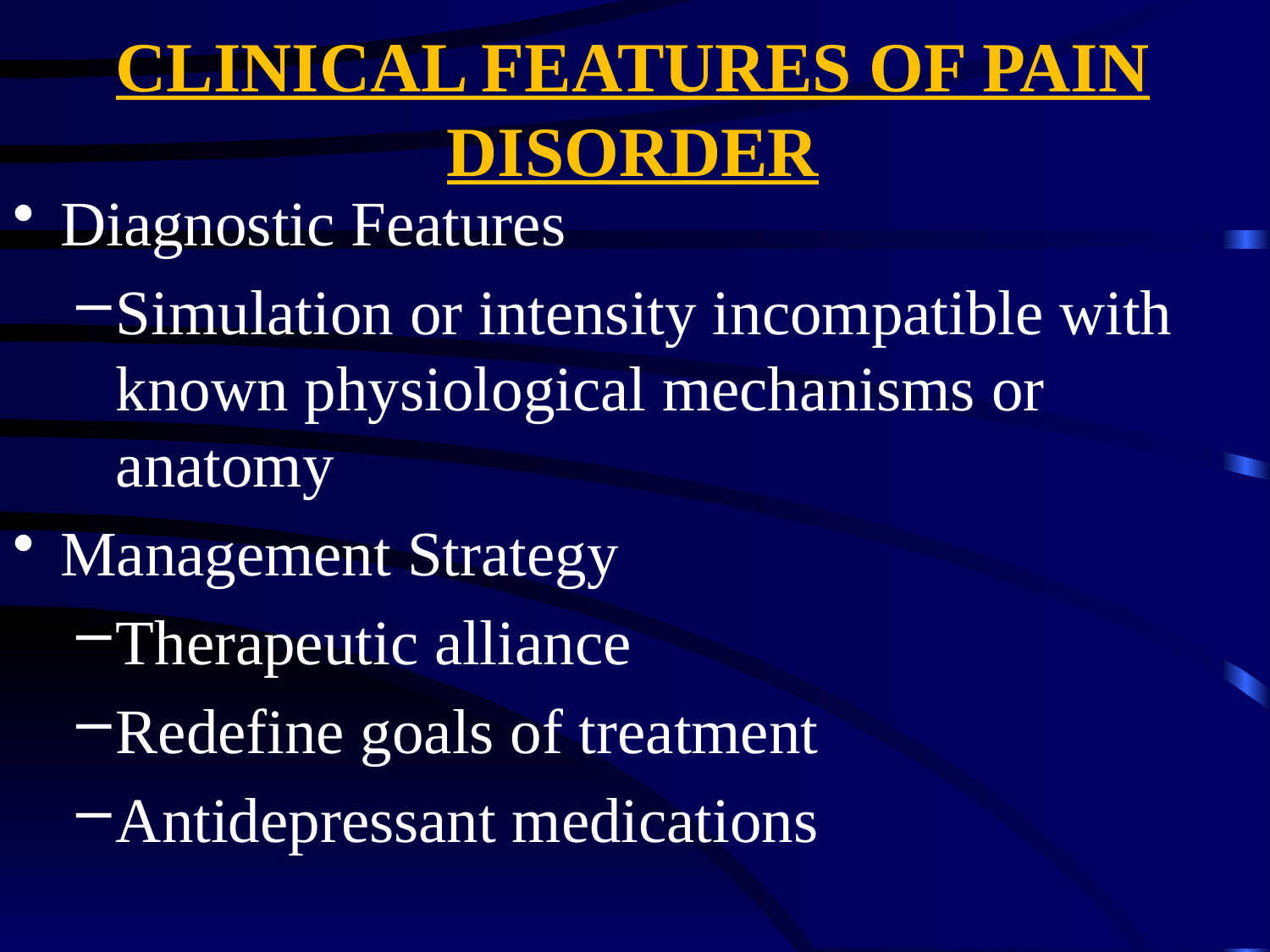

# CLINICAL FEATURES OF PAIN DISORDER
Diagnostic Features
Simulation or intensity incompatible with known physiological mechanisms or anatomy
Management Strategy
Therapeutic alliance
Redefine goals of treatment
Antidepressant medications